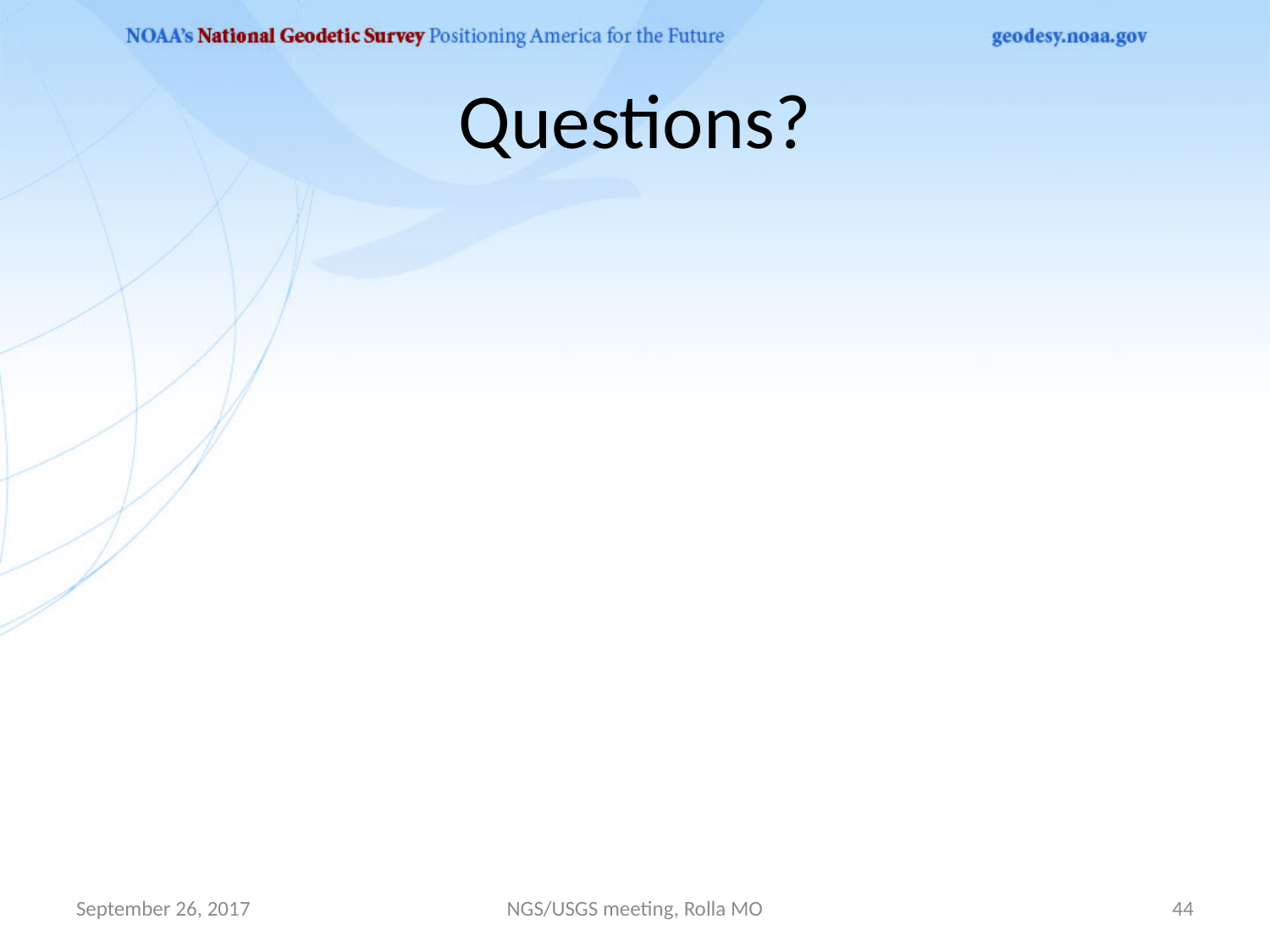

# Questions?
September 26, 2017
NGS/USGS meeting, Rolla MO
44